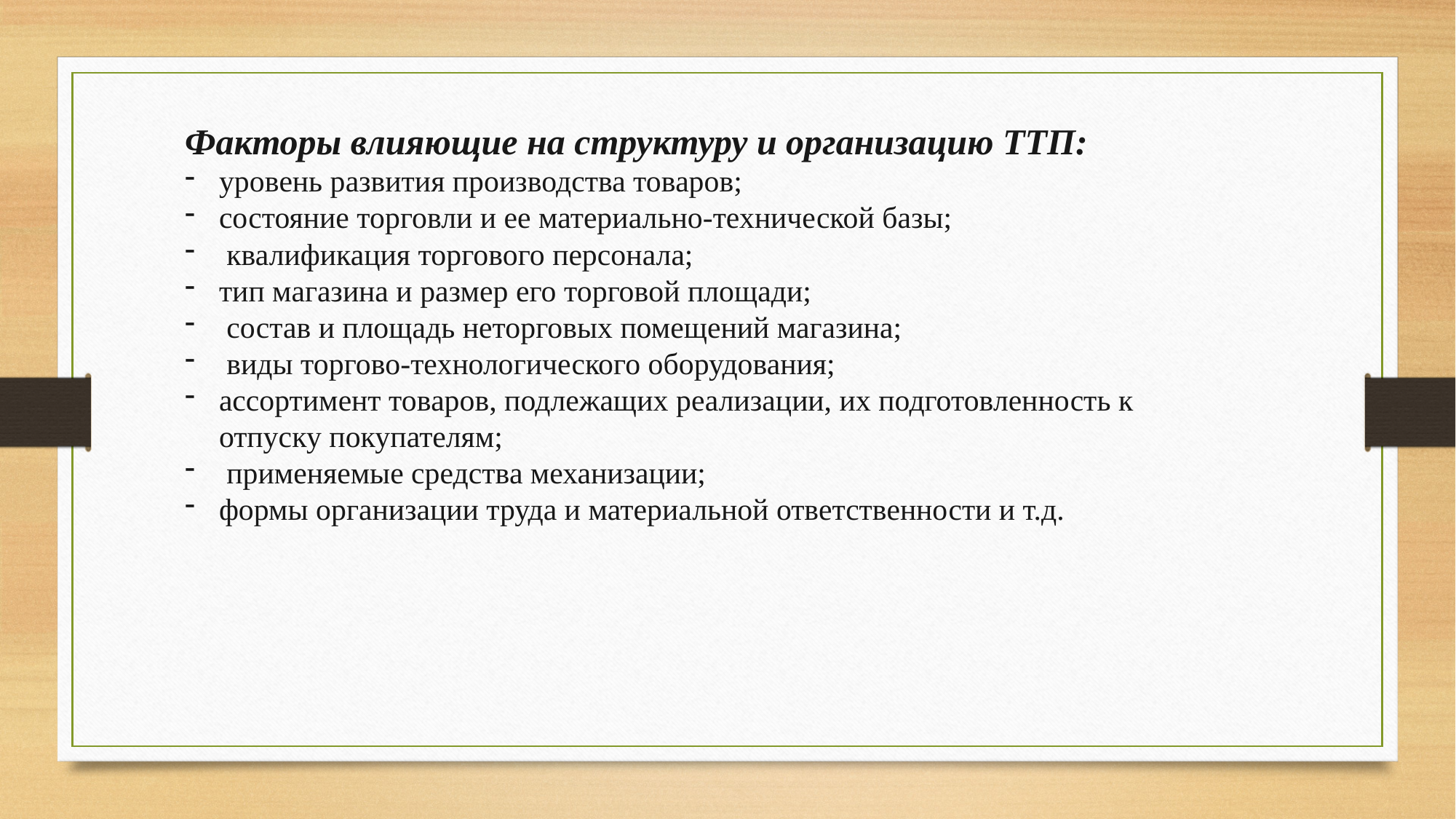

Факторы влияющие на структуру и организацию ТТП:
уровень развития производства товаров;
состояние торговли и ее материально-технической базы;
 квалификация торгового персонала;
тип магазина и размер его торговой площади;
 состав и площадь неторговых помещений магазина;
 виды торгово-технологического оборудования;
ассортимент товаров, подлежащих реализации, их подготовленность к отпуску покупателям;
 применяемые средства механизации;
формы организации труда и материальной ответственности и т.д.